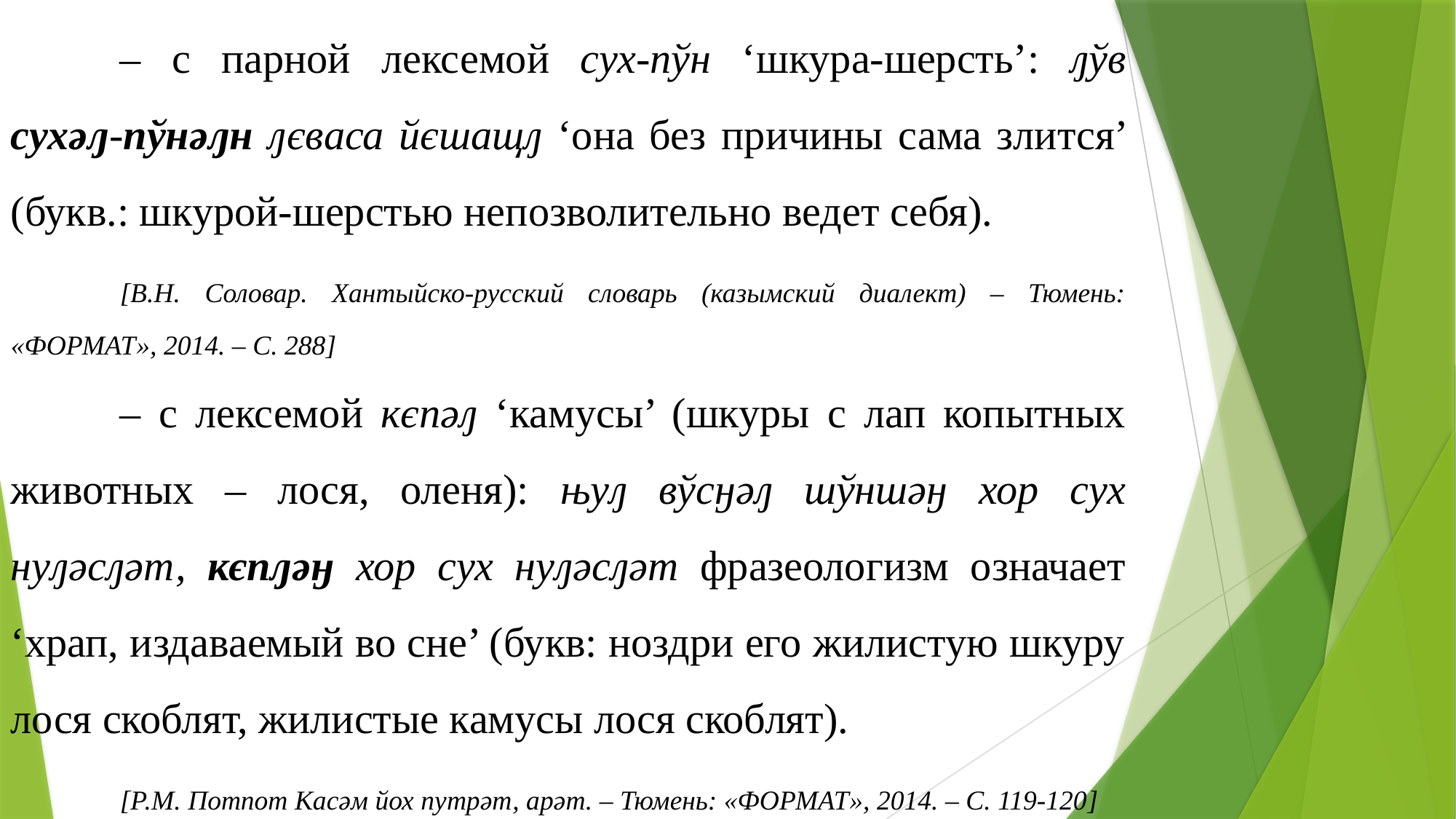

– с парной лексемой сух-пўн ‘шкура-шерсть’: ԓўв сухәԓ-пўнәԓн ԓєваса йєшащԓ ‘она без причины сама злится’ (букв.: шкурой-шерстью непозволительно ведет себя).
	[В.Н. Соловар. Хантыйско-русский словарь (казымский диалект) – Тюмень: «ФОРМАТ», 2014. – С. 288]
	– с лексемой кєпәԓ ‘камусы’ (шкуры с лап копытных животных – лося, оленя): њуԓ вўсӈәԓ шўншәӈ хор сух нуԓәсԓәт, кєпԓәӈ хор сух нуԓәсԓәт фразеологизм означает ‘храп, издаваемый во сне’ (букв: ноздри его жилистую шкуру лося скоблят, жилистые камусы лося скоблят).
	[Р.М. Потпот Касәм йох путрәт, арәт. – Тюмень: «ФОРМАТ», 2014. – С. 119-120]